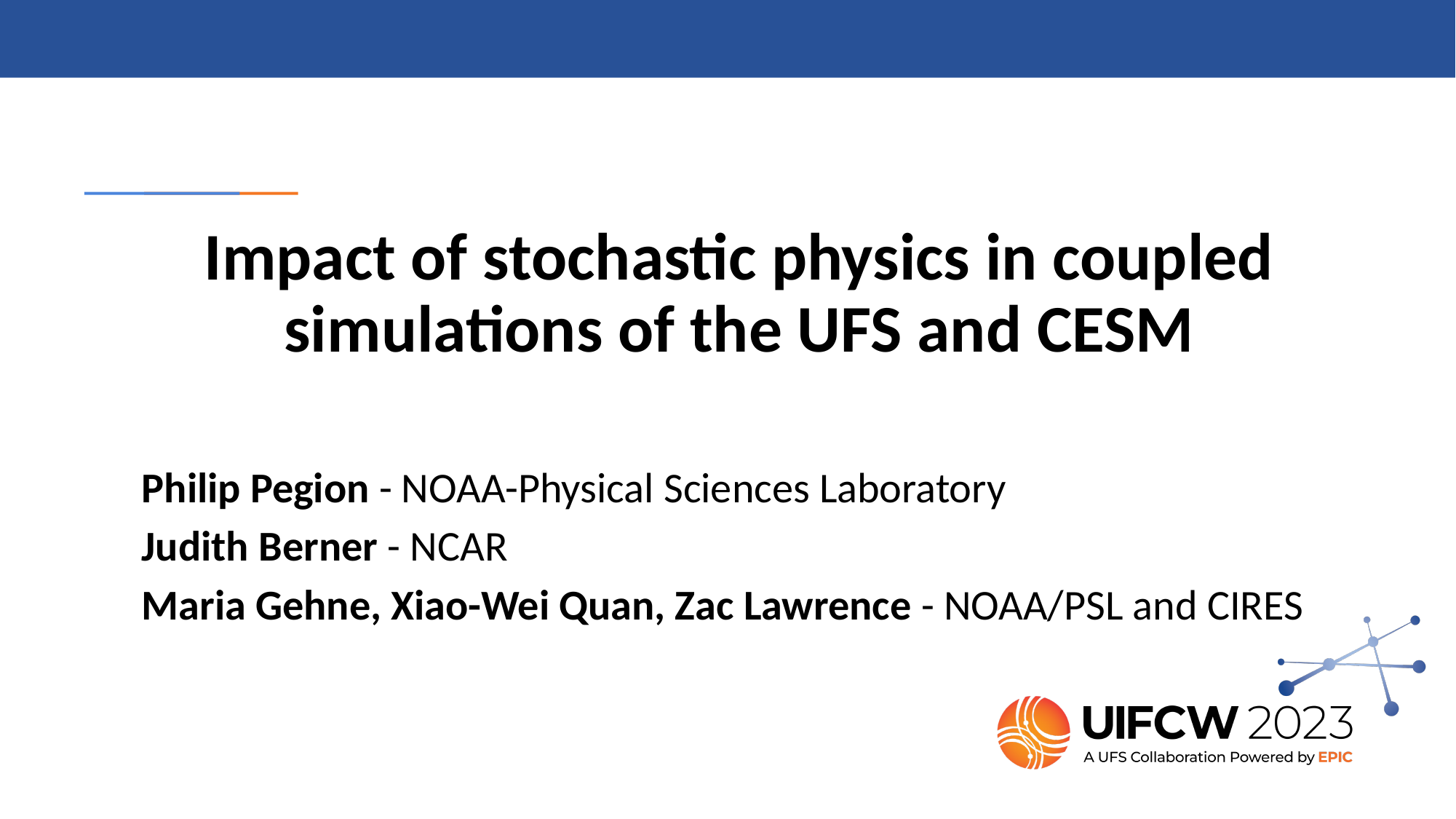

# Impact of stochastic physics in coupled simulations of the UFS and CESM
Philip Pegion - NOAA-Physical Sciences Laboratory
Judith Berner - NCAR
Maria Gehne, Xiao-Wei Quan, Zac Lawrence - NOAA/PSL and CIRES